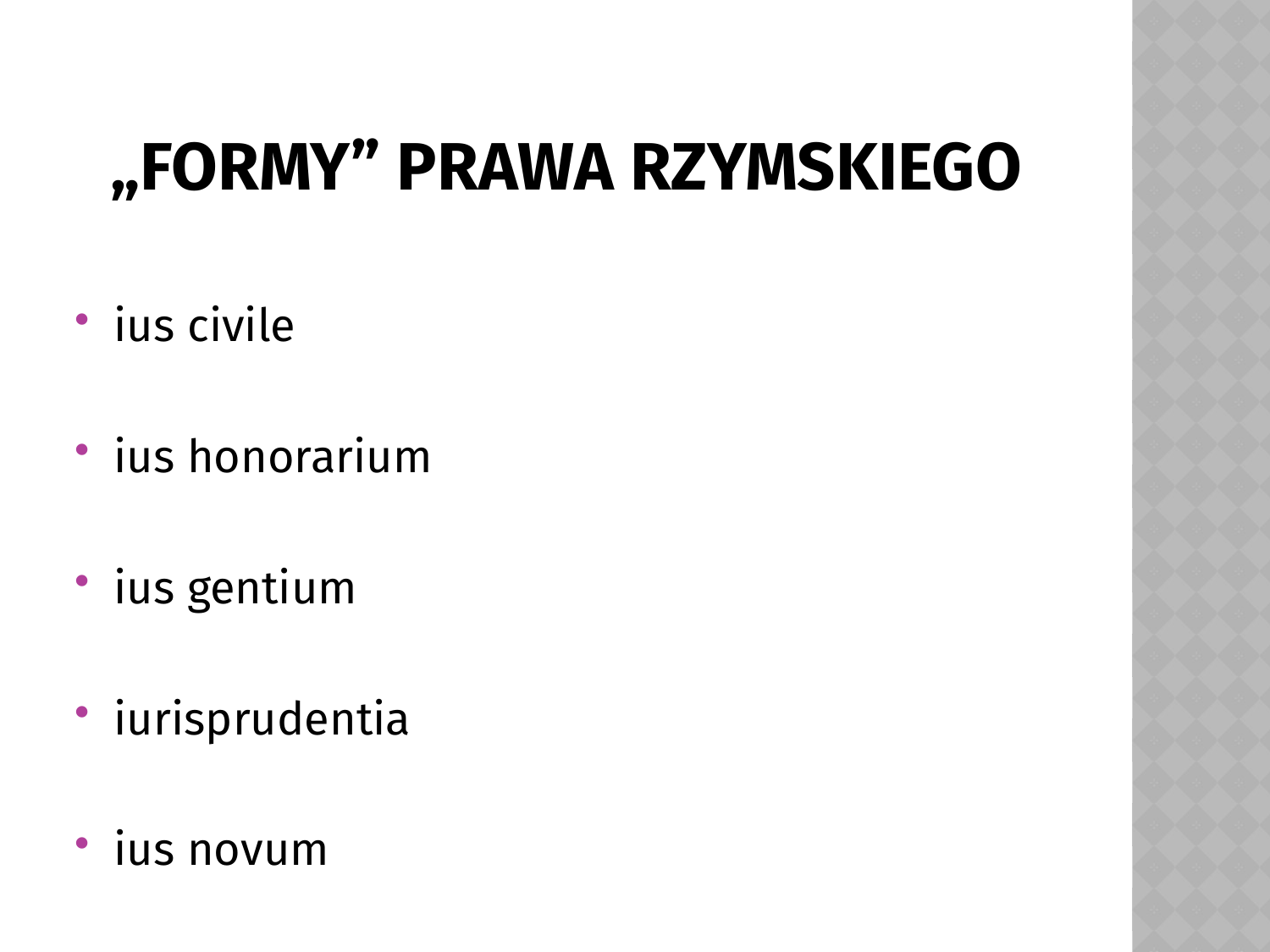

# „Formy” prawa rzymskiego

ius civile

ius honorarium

ius gentium

iurisprudentia

ius novum